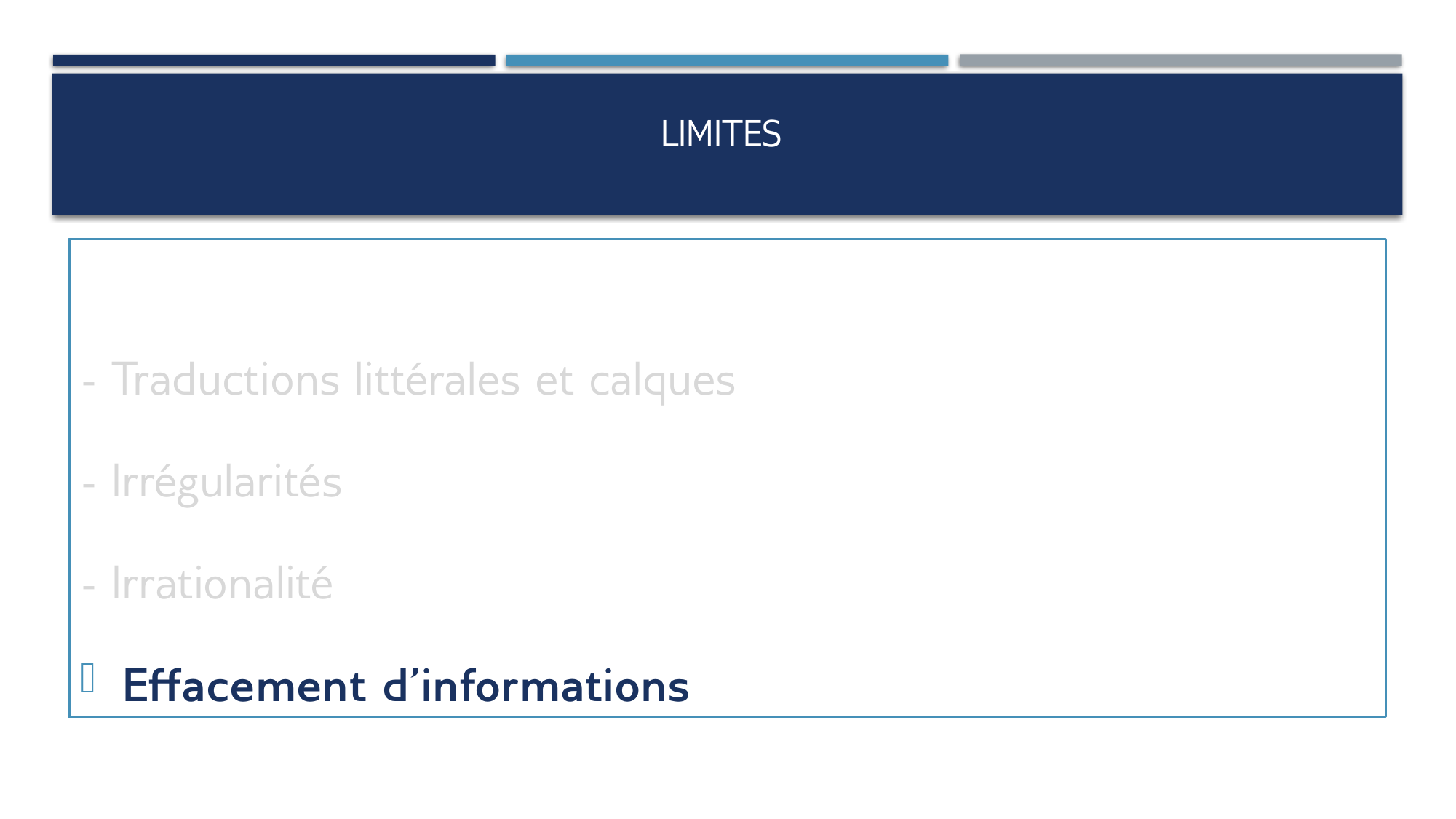

# Limites

- Traductions littérales et calques
- Irrégularités
- Irrationalité
Effacement d’informations